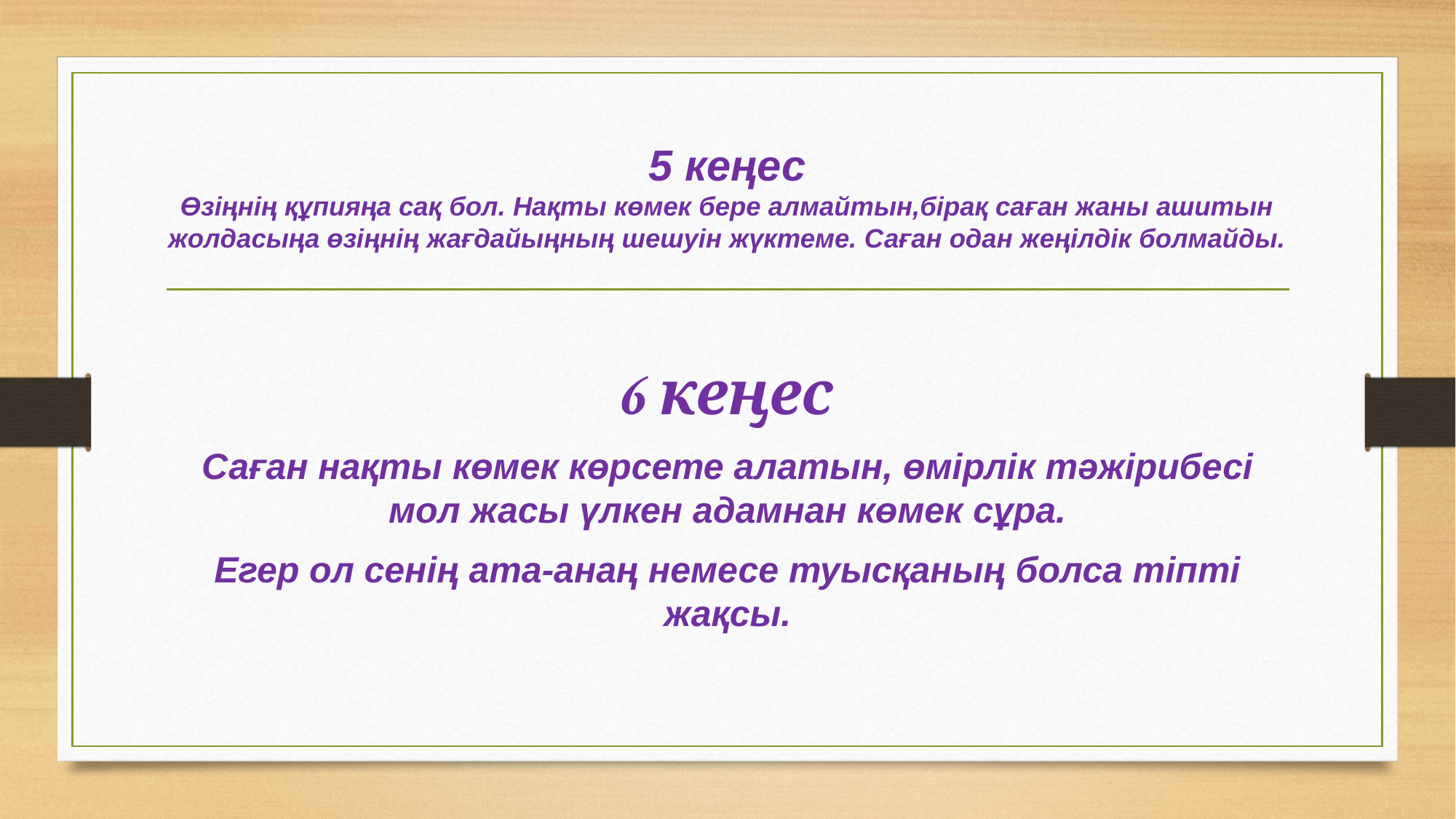

# 5 кеңес Өзіңнің құпияңа сақ бол. Нақты көмек бере алмайтын,бірақ саған жаны ашитын жолдасыңа өзіңнің жағдайыңның шешуін жүктеме. Саған одан жеңілдік болмайды.
6 кеңес
Саған нақты көмек көрсете алатын, өмірлік тәжірибесі мол жасы үлкен адамнан көмек сұра.
Егер ол сенің ата-анаң немесе туысқаның болса тіпті жақсы.